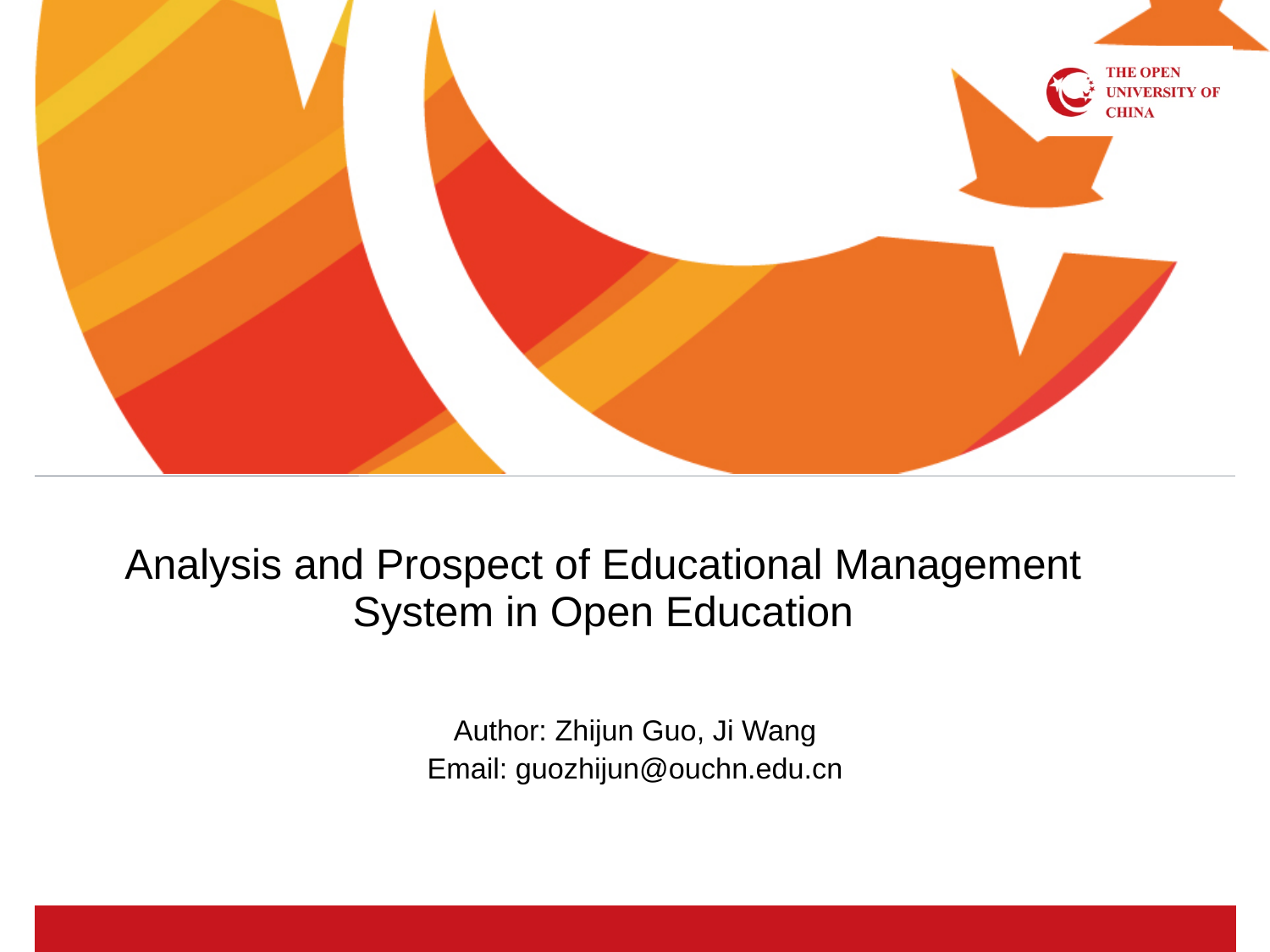

Analysis and Prospect of Educational Management System in Open Education
Author: Zhijun Guo, Ji Wang
Email: guozhijun@ouchn.edu.cn